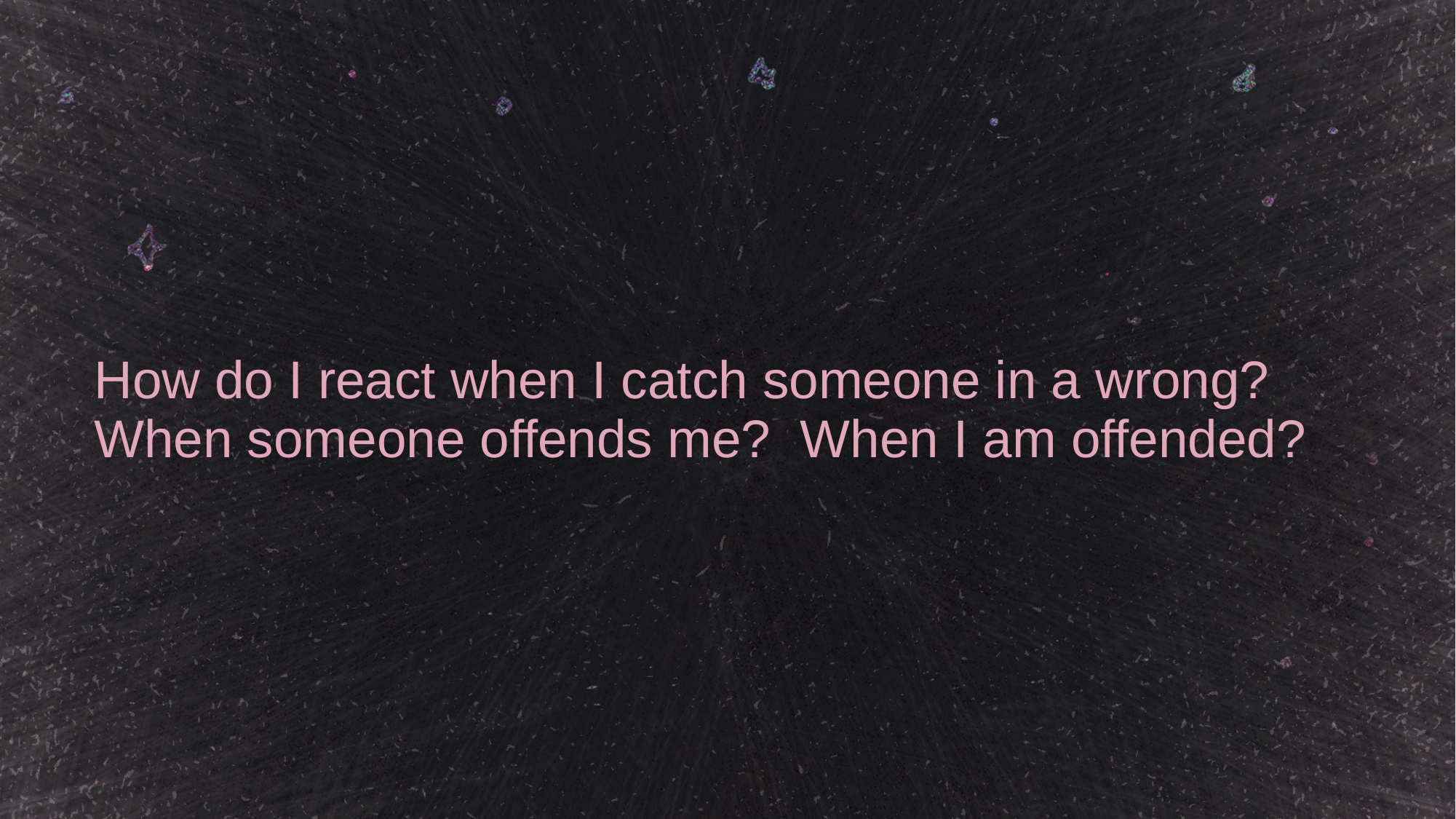

# How do I react when I catch someone in a wrong?  When someone offends me?  When I am offended?